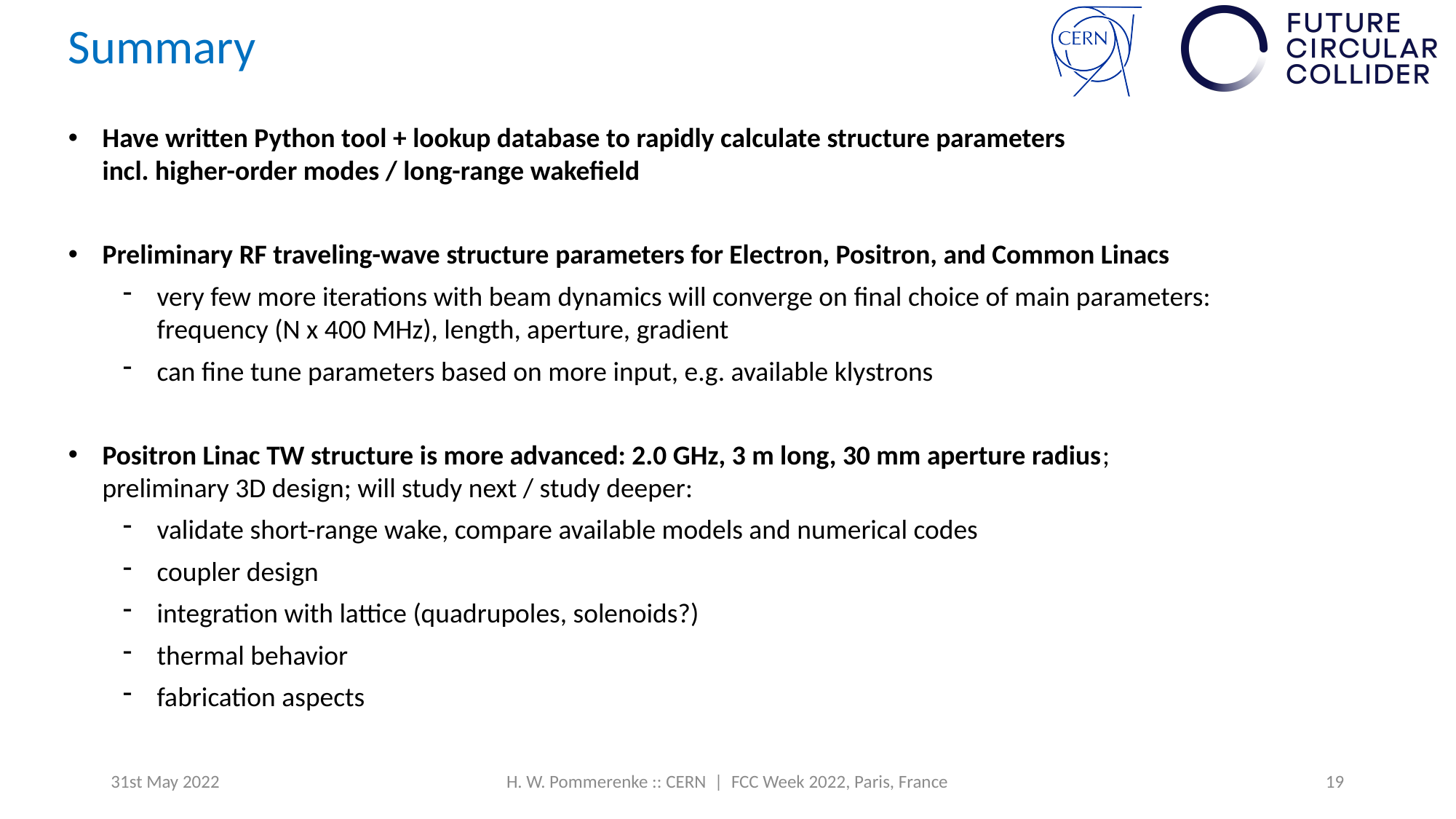

Summary
Have written Python tool + lookup database to rapidly calculate structure parameters
incl. higher-order modes / long-range wakefield

Preliminary RF traveling-wave structure parameters for Electron, Positron, and Common Linacs
very few more iterations with beam dynamics will converge on final choice of main parameters:
frequency (N x 400 MHz), length, aperture, gradient
can fine tune parameters based on more input, e.g. available klystrons

Positron Linac TW structure is more advanced: 2.0 GHz, 3 m long, 30 mm aperture radius;
preliminary 3D design; will study next / study deeper:
validate short-range wake, compare available models and numerical codes
coupler design
integration with lattice (quadrupoles, solenoids?)
thermal behavior
fabrication aspects

31st May 2022
H. W. Pommerenke :: CERN  |  FCC Week 2022, Paris, France
19